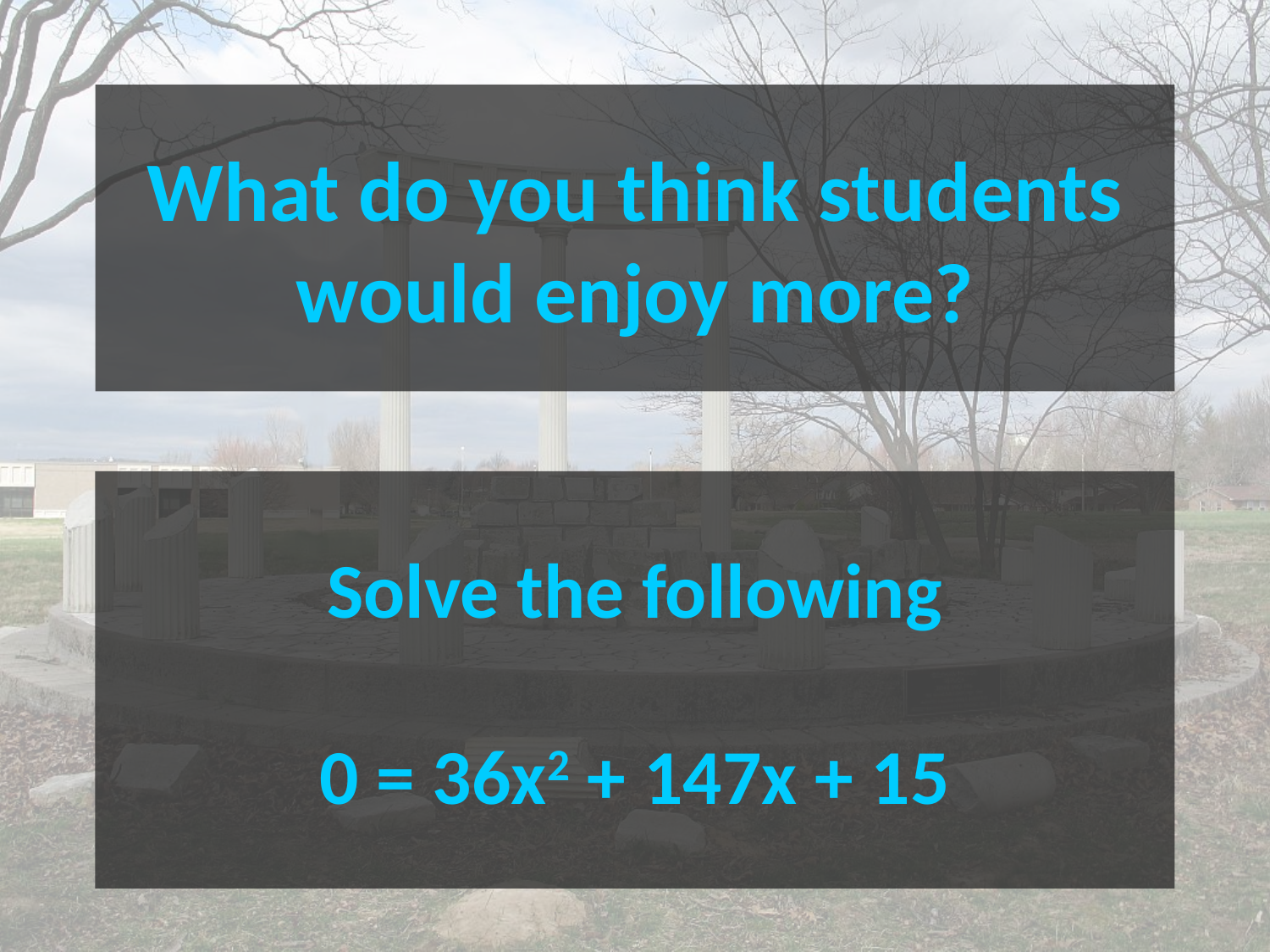

# What do you think students would enjoy more?
Solve the following

0 = 36x2 + 147x + 15